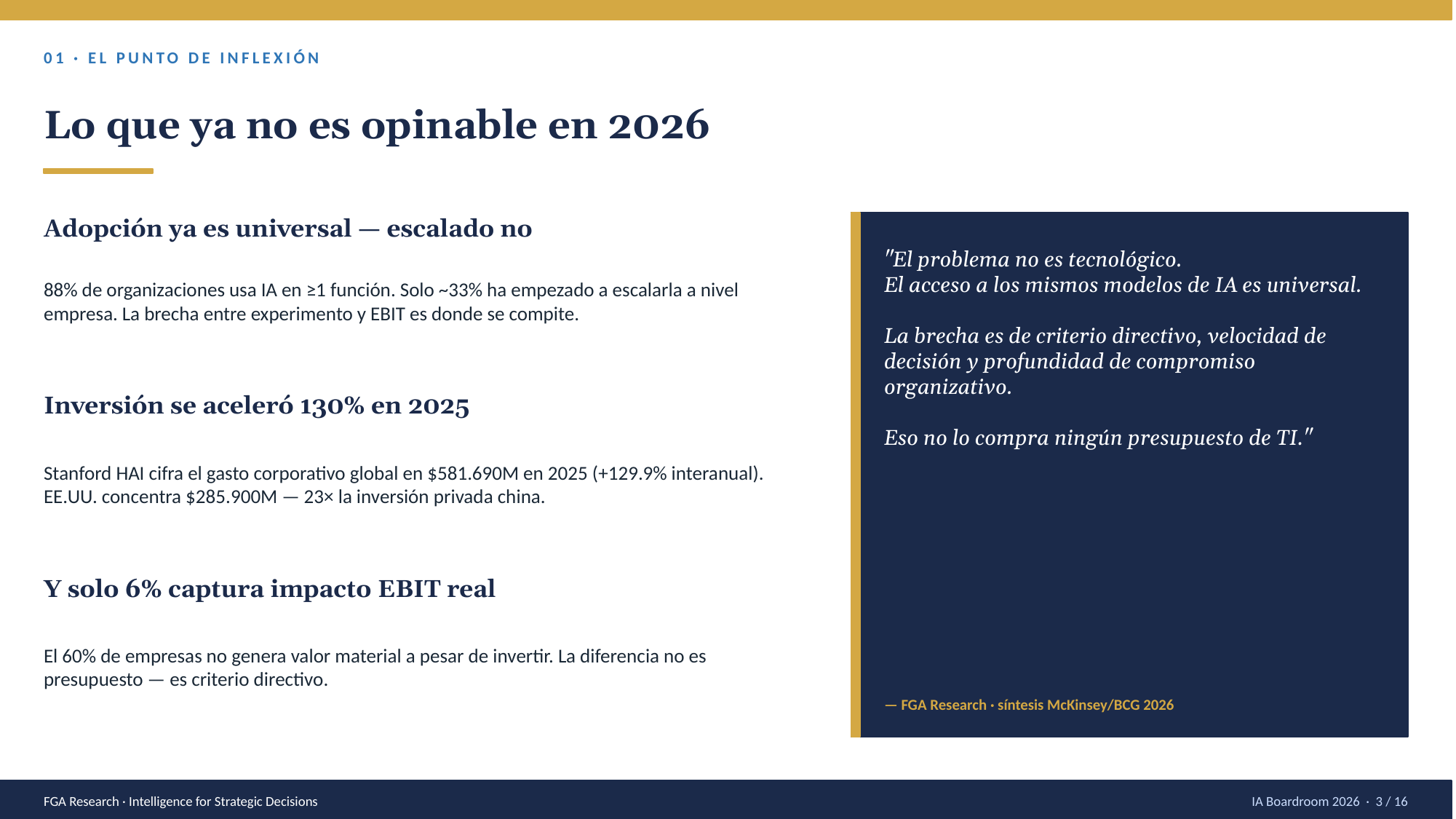

01 · EL PUNTO DE INFLEXIÓN
Lo que ya no es opinable en 2026

Adopción ya es universal — escalado no

88% de organizaciones usa IA en ≥1 función. Solo ~33% ha empezado a escalarla a nivel empresa. La brecha entre experimento y EBIT es donde se compite.

Inversión se aceleró 130% en 2025

Stanford HAI cifra el gasto corporativo global en $581.690M en 2025 (+129.9% interanual). EE.UU. concentra $285.900M — 23× la inversión privada china.

Y solo 6% captura impacto EBIT real

El 60% de empresas no genera valor material a pesar de invertir. La diferencia no es presupuesto — es criterio directivo.

"El problema no es tecnológico.
El acceso a los mismos modelos de IA es universal.

La brecha es de criterio directivo, velocidad de decisión y profundidad de compromiso organizativo.

Eso no lo compra ningún presupuesto de TI."
— FGA Research · síntesis McKinsey/BCG 2026

FGA Research · Intelligence for Strategic Decisions
IA Boardroom 2026  ·  3 / 16